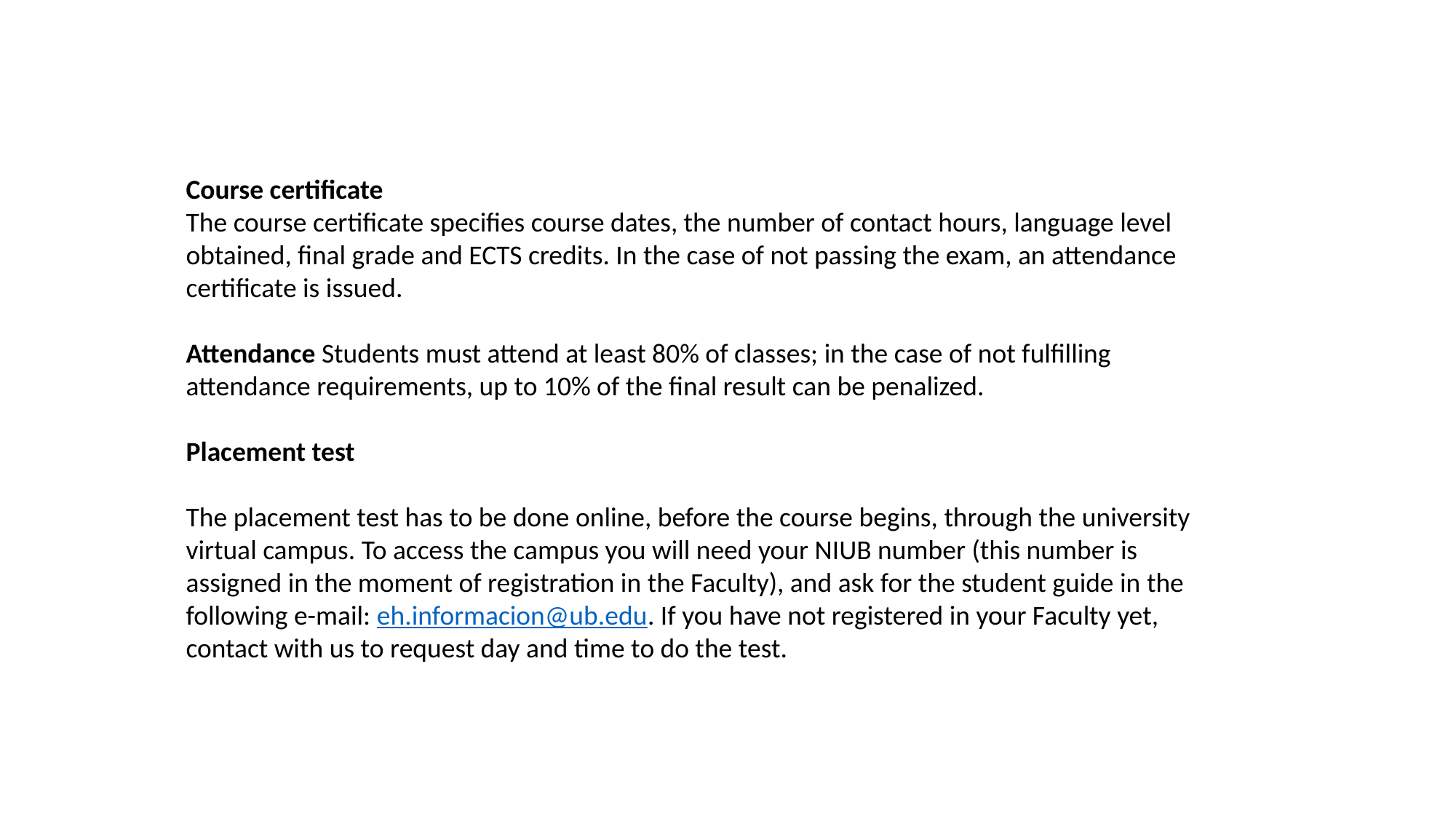

Course certificate
The course certificate specifies course dates, the number of contact hours, language level obtained, final grade and ECTS credits. In the case of not passing the exam, an attendance certificate is issued.

Attendance Students must attend at least 80% of classes; in the case of not fulfilling attendance requirements, up to 10% of the final result can be penalized.

Placement test

The placement test has to be done online, before the course begins, through the university virtual campus. To access the campus you will need your NIUB number (this number is assigned in the moment of registration in the Faculty), and ask for the student guide in the following e-mail: eh.informacion@ub.edu. If you have not registered in your Faculty yet, contact with us to request day and time to do the test.